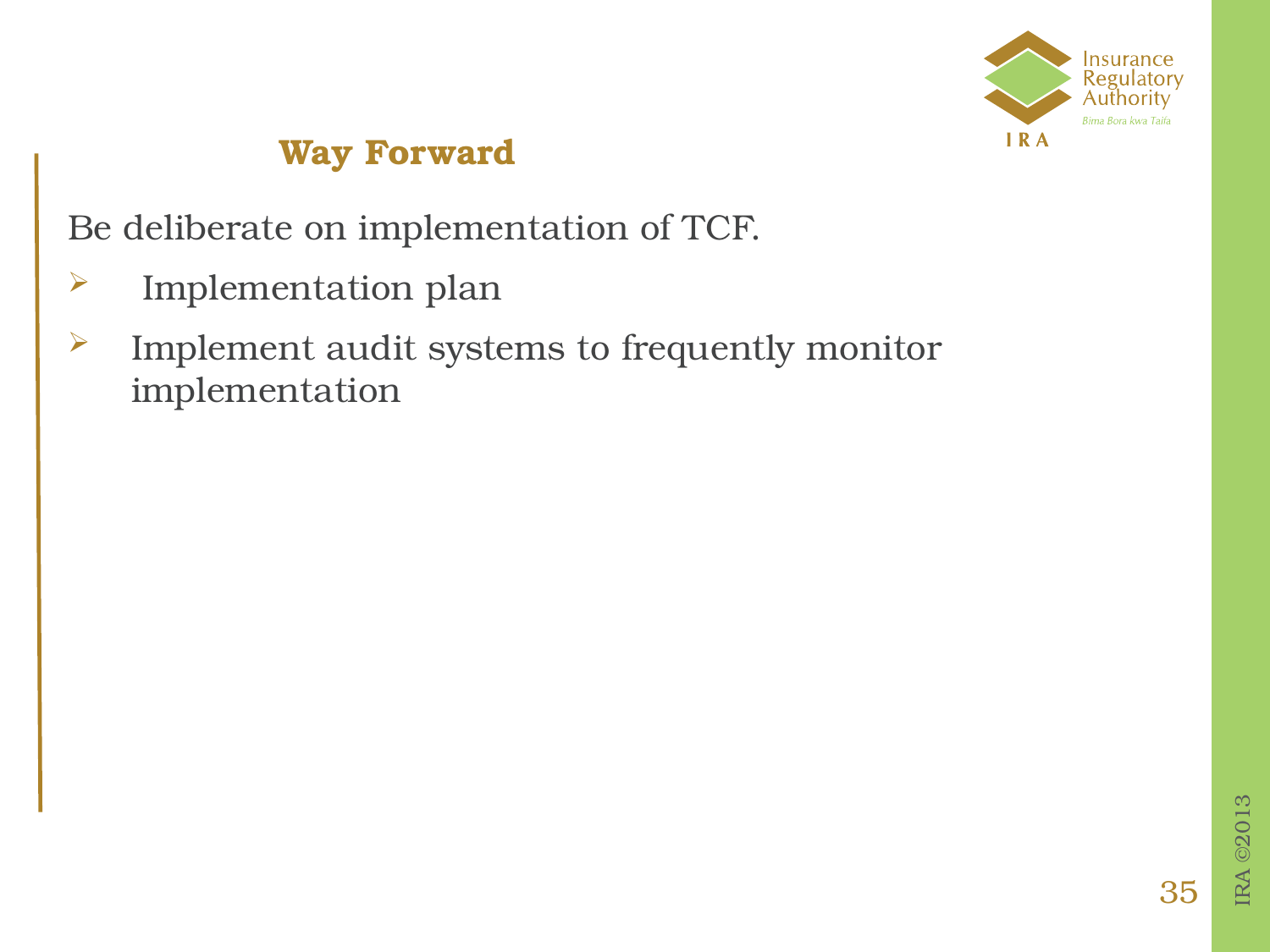

# Way Forward
Be deliberate on implementation of TCF.
 Implementation plan
Implement audit systems to frequently monitor implementation